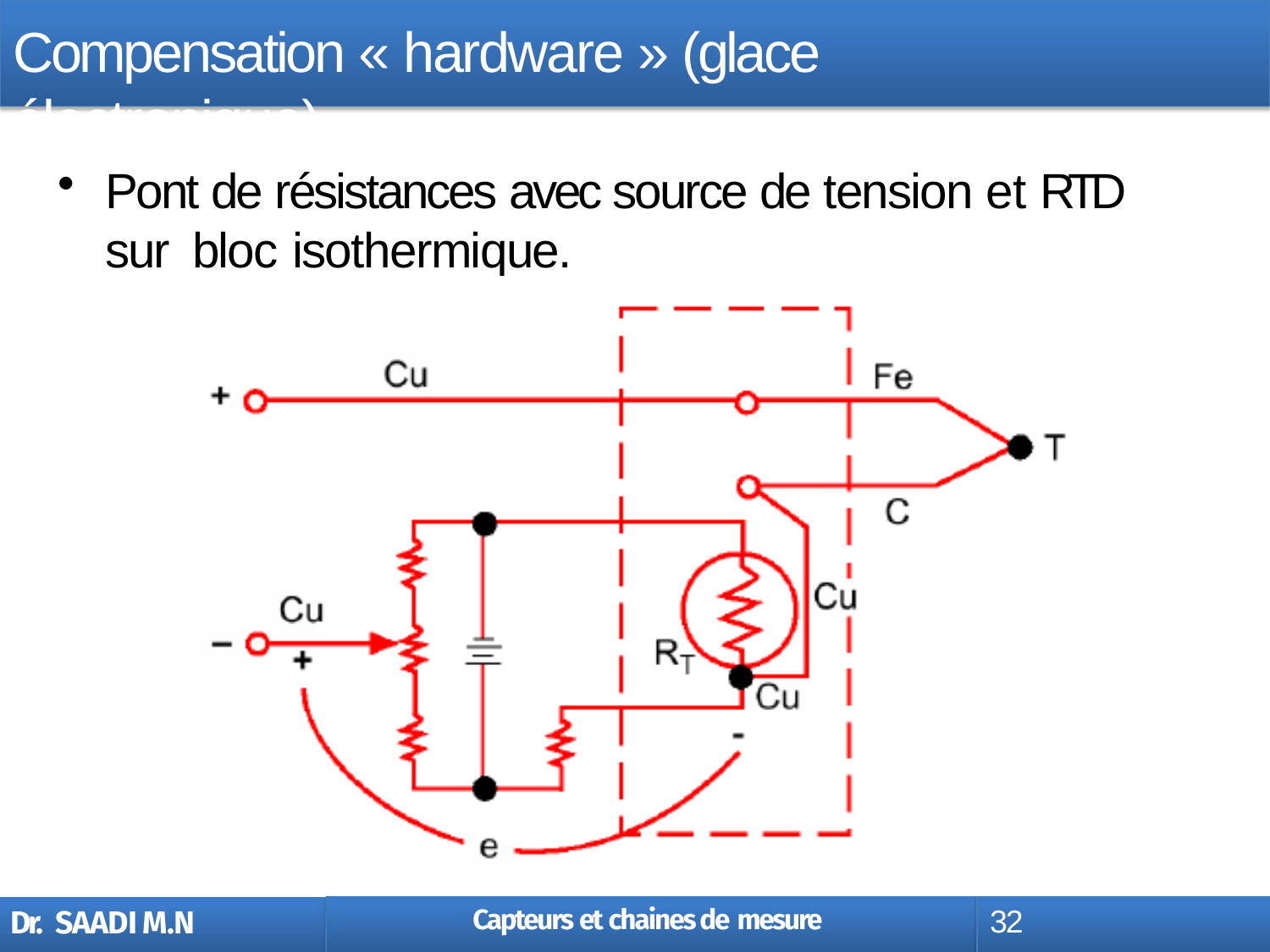

# Compensation « hardware » (glace électronique)

Pont de résistances avec source de tension et RTD sur  bloc isothermique.

Capteurs et chaines de mesure
32
Dr.  SAADI M.N